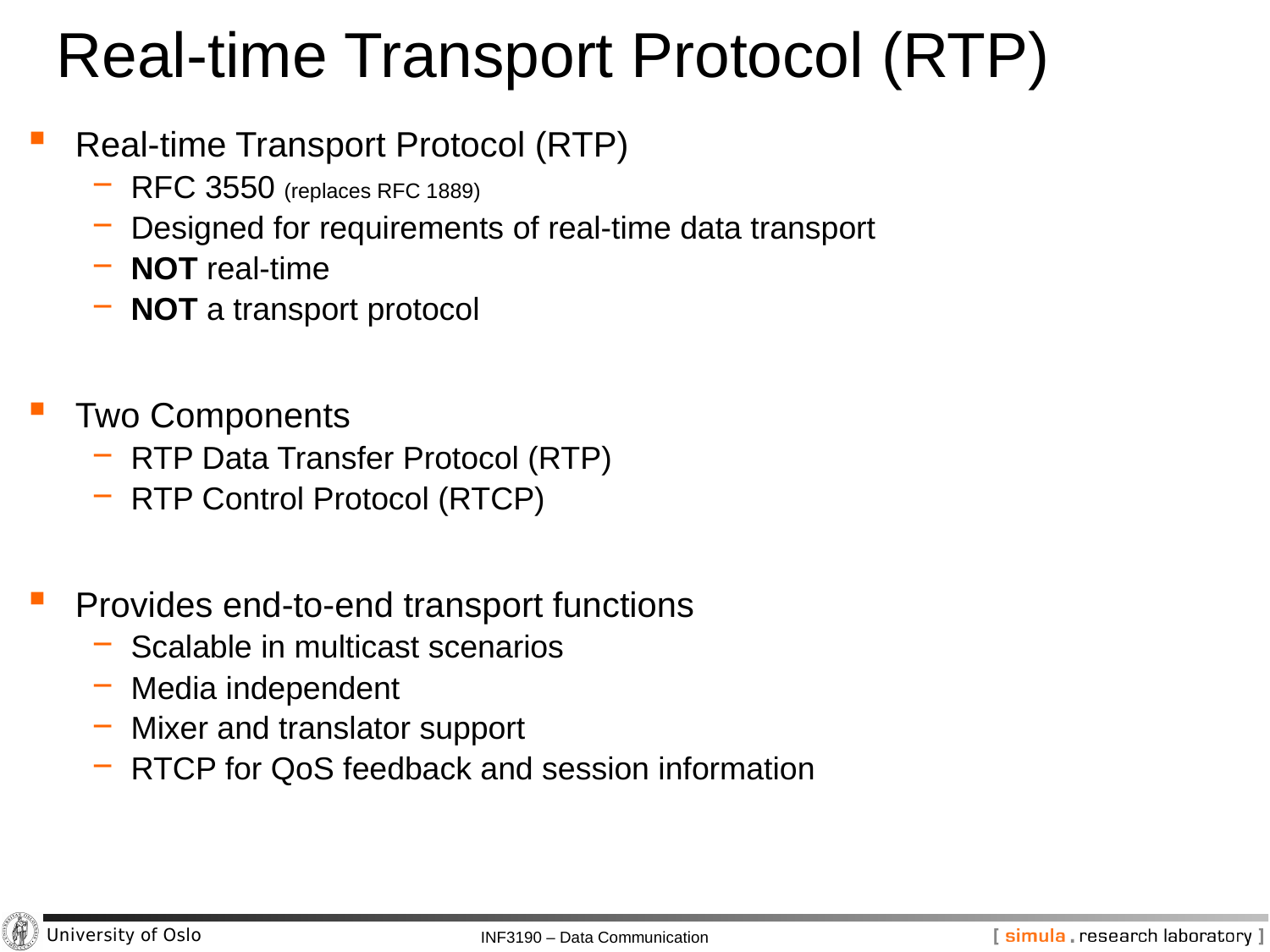

# Real-time Transport Protocol (RTP)
Real-time Transport Protocol (RTP)
RFC 3550 (replaces RFC 1889)
Designed for requirements of real-time data transport
NOT real-time
NOT a transport protocol

Two Components
RTP Data Transfer Protocol (RTP)
RTP Control Protocol (RTCP)

Provides end-to-end transport functions
Scalable in multicast scenarios
Media independent
Mixer and translator support
RTCP for QoS feedback and session information